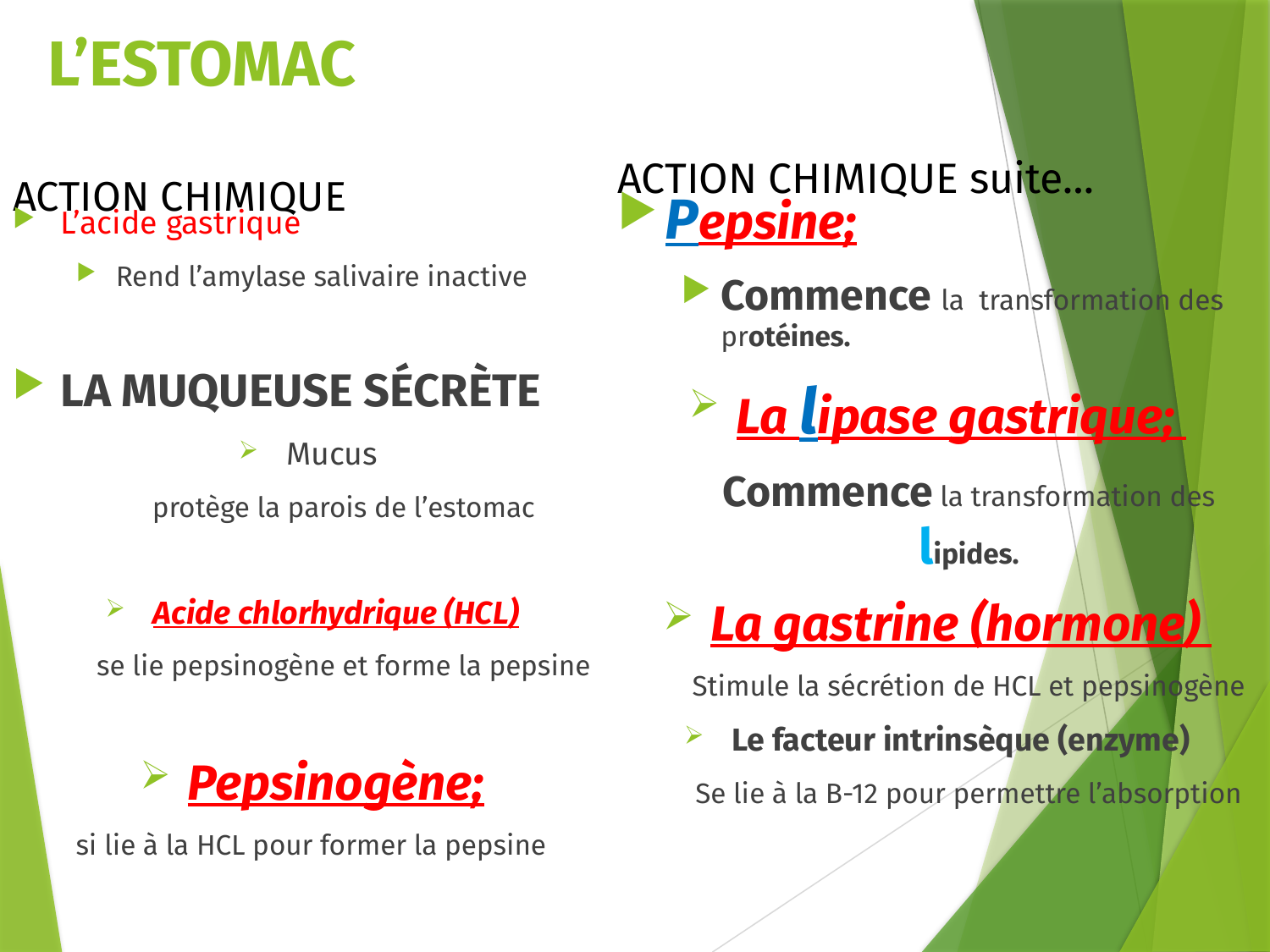

# L’ESTOMAC

ACTION CHIMIQUE suite…

ACTION CHIMIQUE

Pepsine;
Commence la  transformation des protéines.
La lipase gastrique;
Commence la transformation des lipides.
La gastrine (hormone)
Stimule la sécrétion de HCL et pepsinogène
Le facteur intrinsèque (enzyme)
Se lie à la B-12 pour permettre l’absorption
L’acide gastrique
Rend l’amylase salivaire inactive

LA MUQUEUSE SÉCRÈTE
Mucus
protège la parois de l’estomac

Acide chlorhydrique (HCL)
se lie pepsinogène et forme la pepsine

Pepsinogène;
si lie à la HCL pour former la pepsine